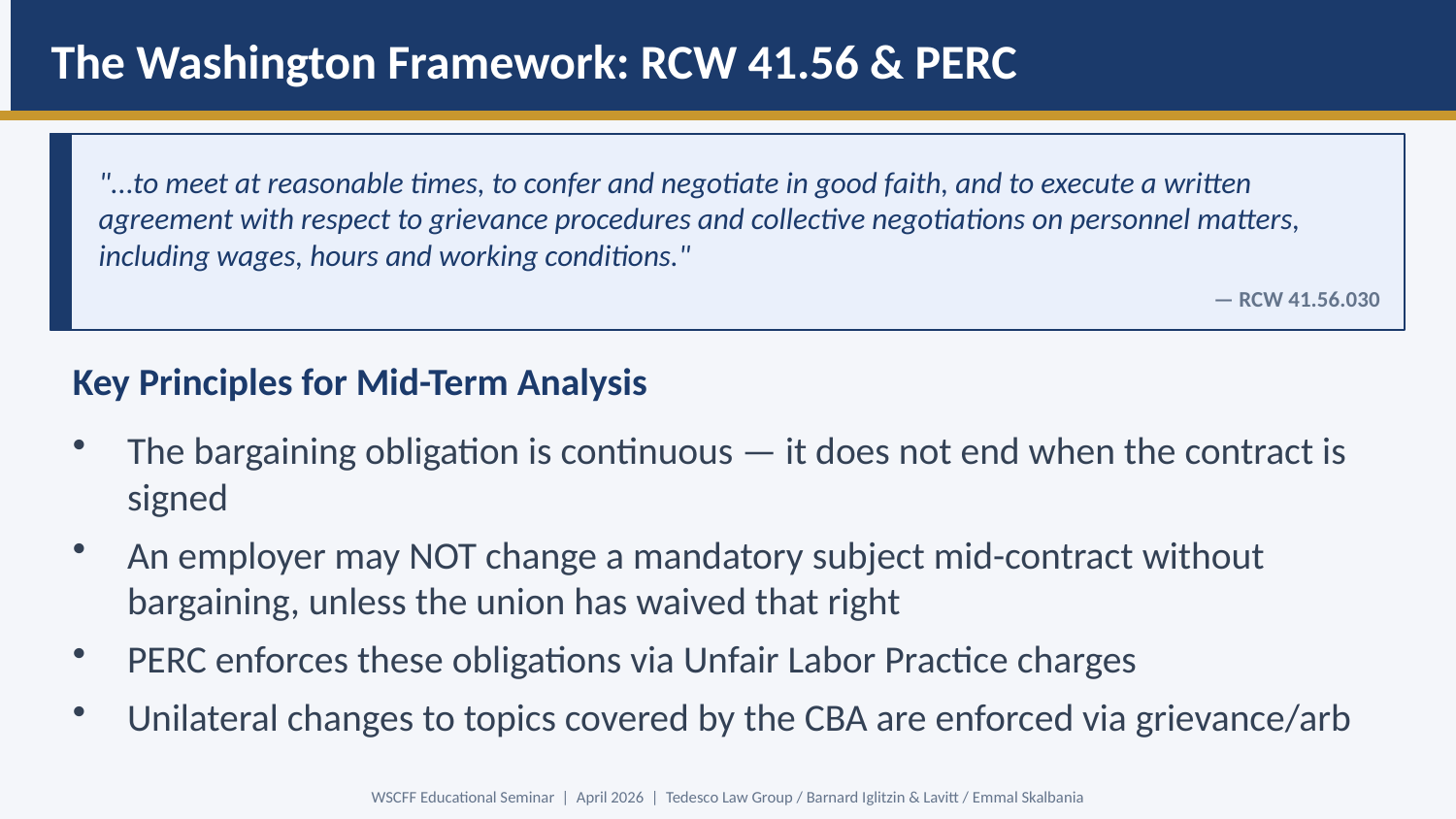

The Washington Framework: RCW 41.56 & PERC

"...to meet at reasonable times, to confer and negotiate in good faith, and to execute a written agreement with respect to grievance procedures and collective negotiations on personnel matters, including wages, hours and working conditions."
— RCW 41.56.030
Key Principles for Mid-Term Analysis
The bargaining obligation is continuous — it does not end when the contract is signed
An employer may NOT change a mandatory subject mid-contract without bargaining, unless the union has waived that right
PERC enforces these obligations via Unfair Labor Practice charges
Unilateral changes to topics covered by the CBA are enforced via grievance/arb
WSCFF Educational Seminar  |  April 2026  |  Tedesco Law Group / Barnard Iglitzin & Lavitt / Emmal Skalbania